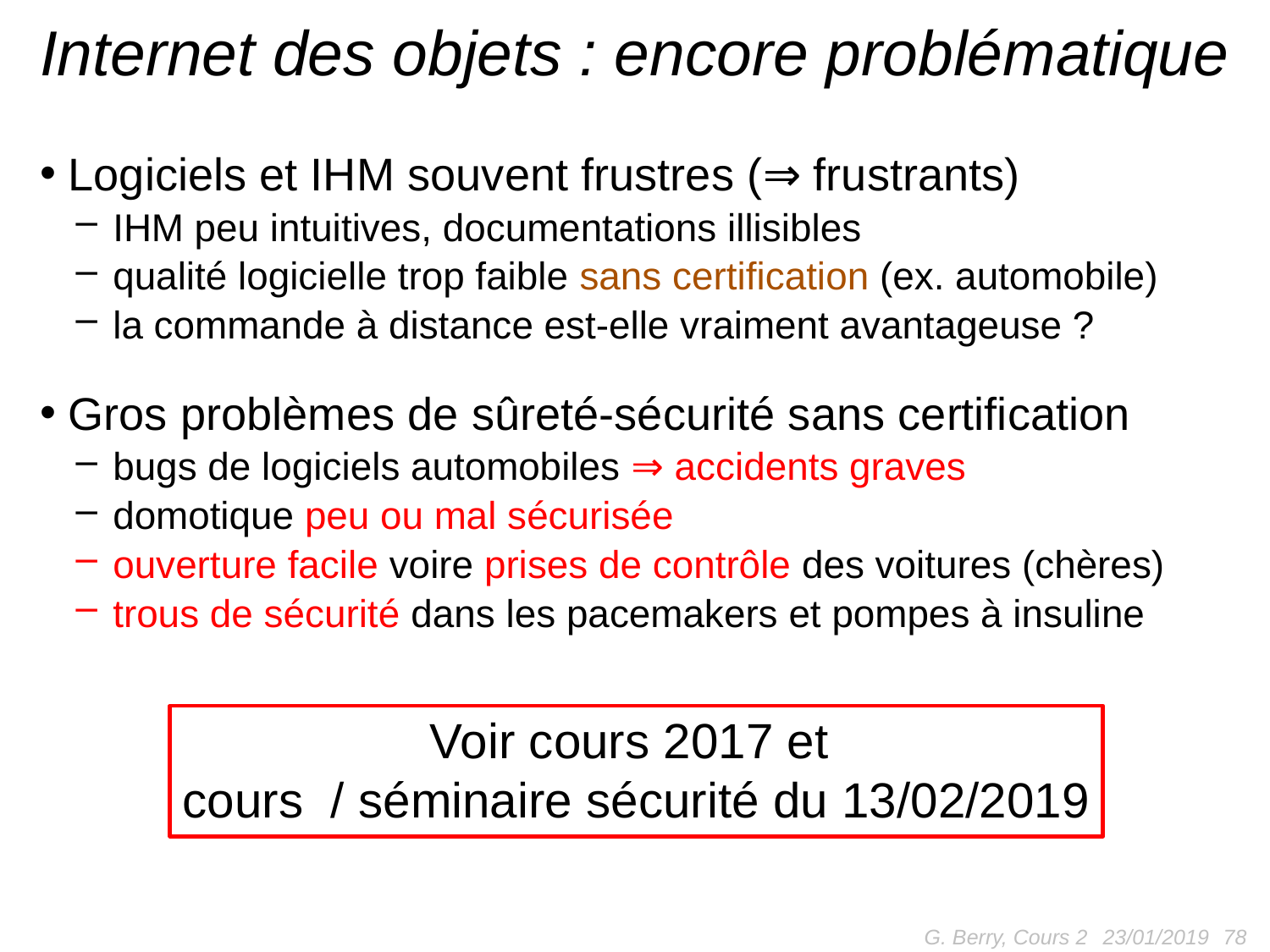

# Internet des objets : encore problématique
Logiciels et IHM souvent frustres (⇒ frustrants)
IHM peu intuitives, documentations illisibles
qualité logicielle trop faible sans certification (ex. automobile)
la commande à distance est-elle vraiment avantageuse ?
Gros problèmes de sûreté-sécurité sans certification
bugs de logiciels automobiles ⇒ accidents graves
domotique peu ou mal sécurisée
ouverture facile voire prises de contrôle des voitures (chères)
trous de sécurité dans les pacemakers et pompes à insuline
Voir cours 2017 et
cours  / séminaire sécurité du 13/02/2019
G. Berry, Cours 2
78
23/01/2019